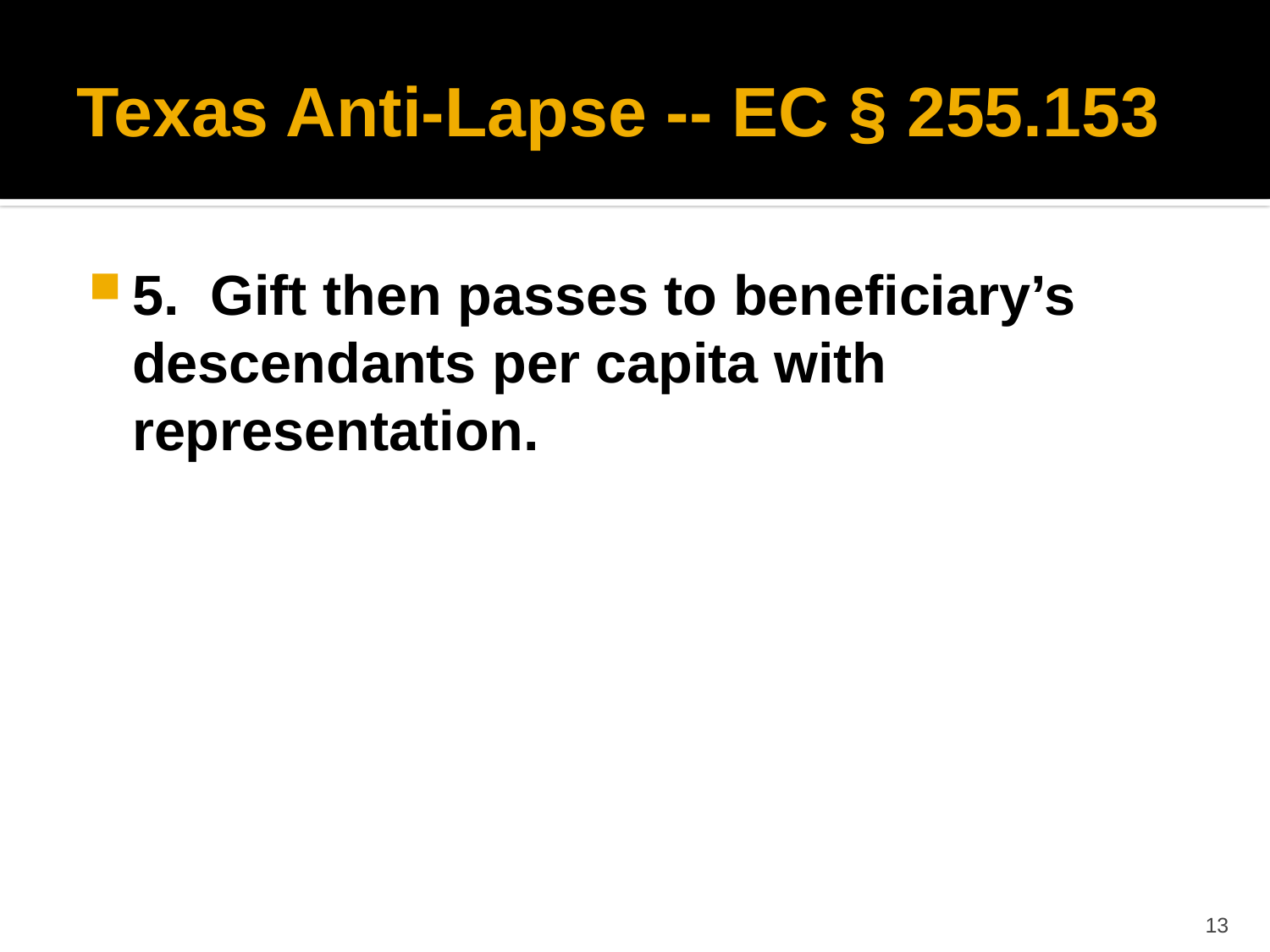

# Texas Anti-Lapse -- EC § 255.153
5.  Gift then passes to beneficiary’s descendants per capita with representation.

13